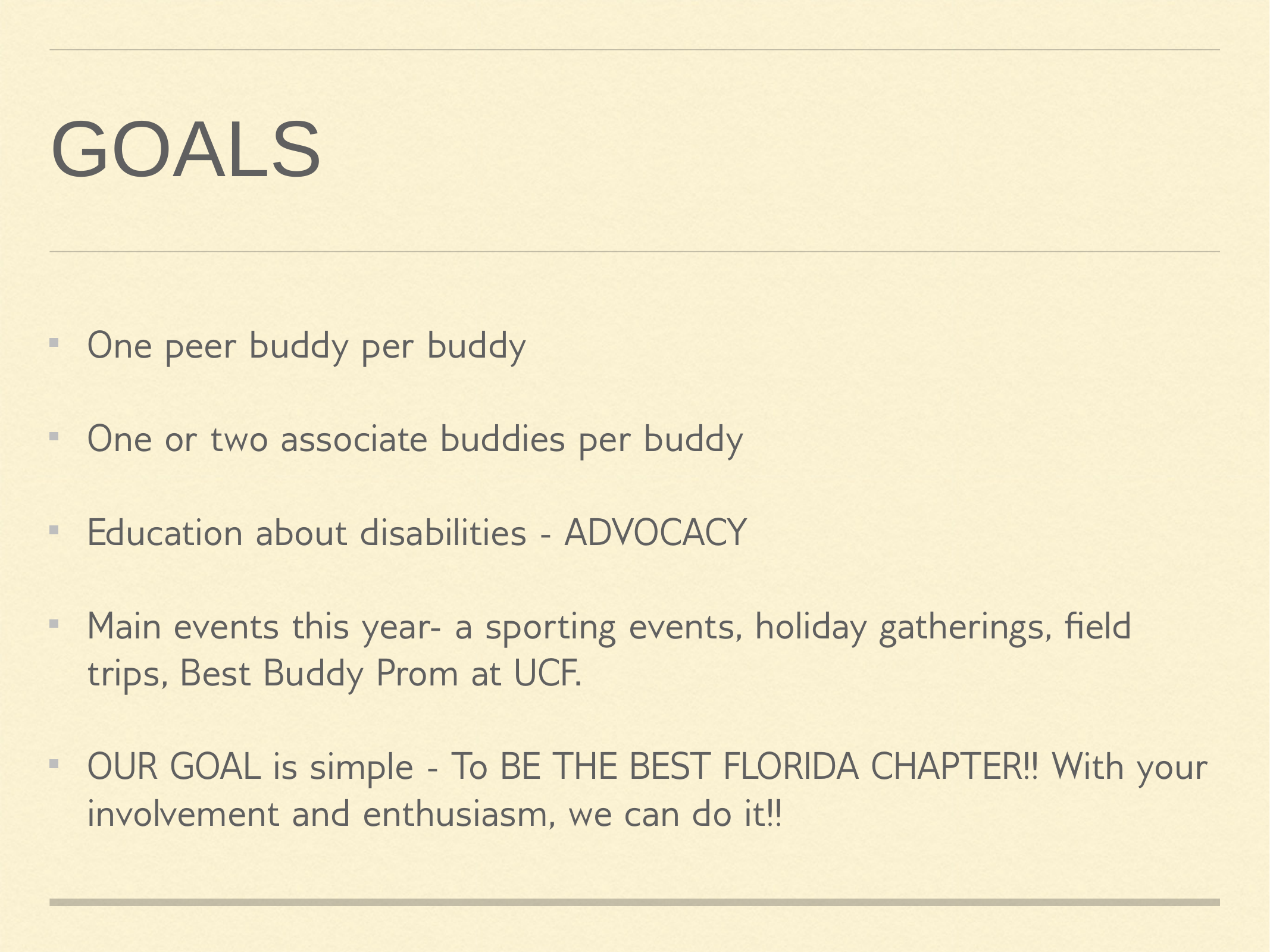

# Goals
One peer buddy per buddy
One or two associate buddies per buddy
Education about disabilities - ADVOCACY
Main events this year- a sporting events, holiday gatherings, field trips, Best Buddy Prom at UCF.
OUR GOAL is simple - To BE THE BEST FLORIDA CHAPTER!! With your involvement and enthusiasm, we can do it!!